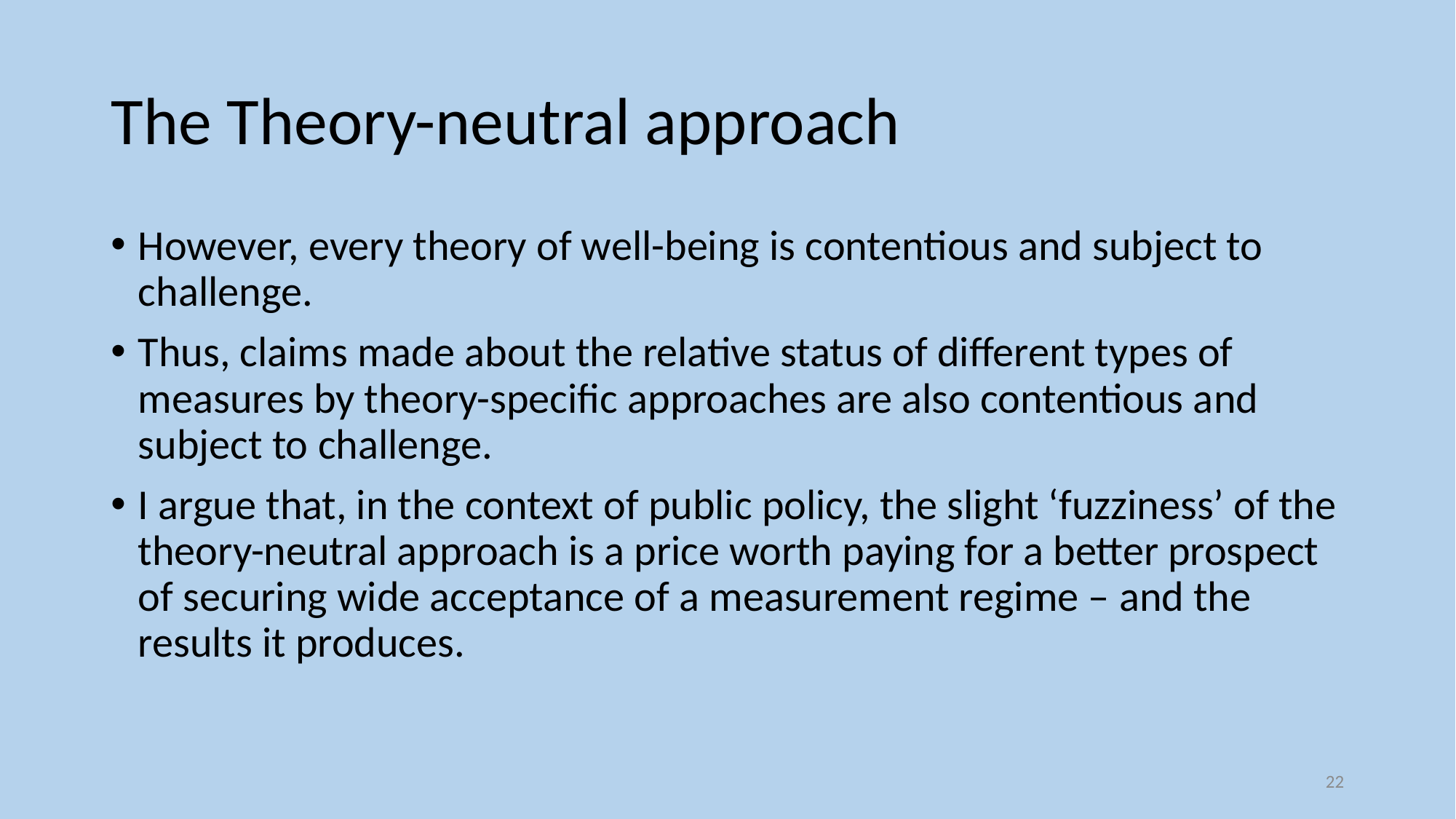

# The Theory-neutral approach
However, every theory of well-being is contentious and subject to challenge.
Thus, claims made about the relative status of different types of measures by theory-specific approaches are also contentious and subject to challenge.
I argue that, in the context of public policy, the slight ‘fuzziness’ of the theory-neutral approach is a price worth paying for a better prospect of securing wide acceptance of a measurement regime – and the results it produces.
22